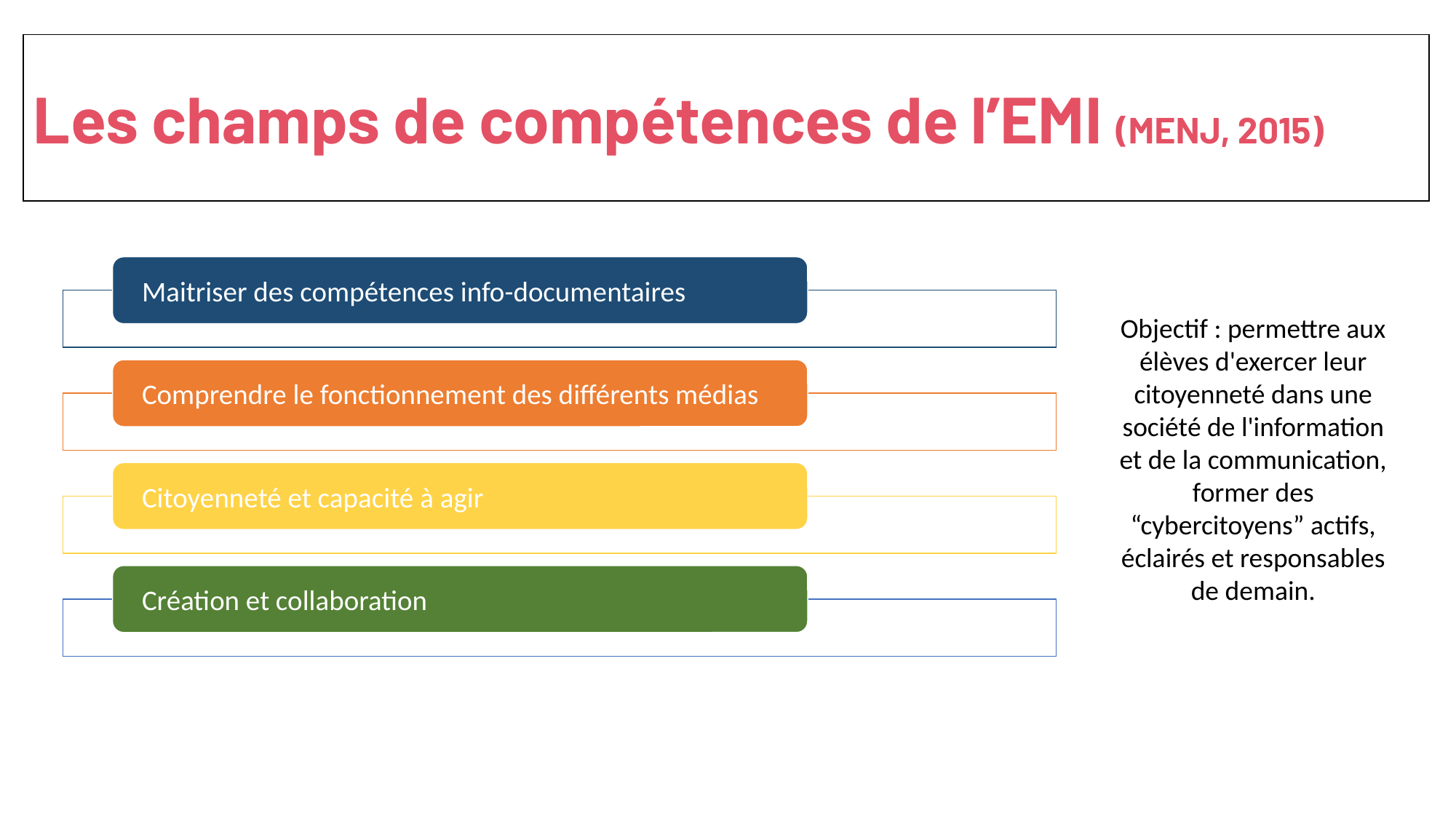

Les champs de compétences de l’EMI (MENJ, 2015)
Maitriser des compétences info-documentaires

Comprendre le fonctionnement des différents médias

Citoyenneté et capacité à agir

Création et collaboration

Objectif : permettre aux élèves d'exercer leur citoyenneté dans une société de l'information et de la communication, former des “cybercitoyens” actifs, éclairés et responsables de demain.